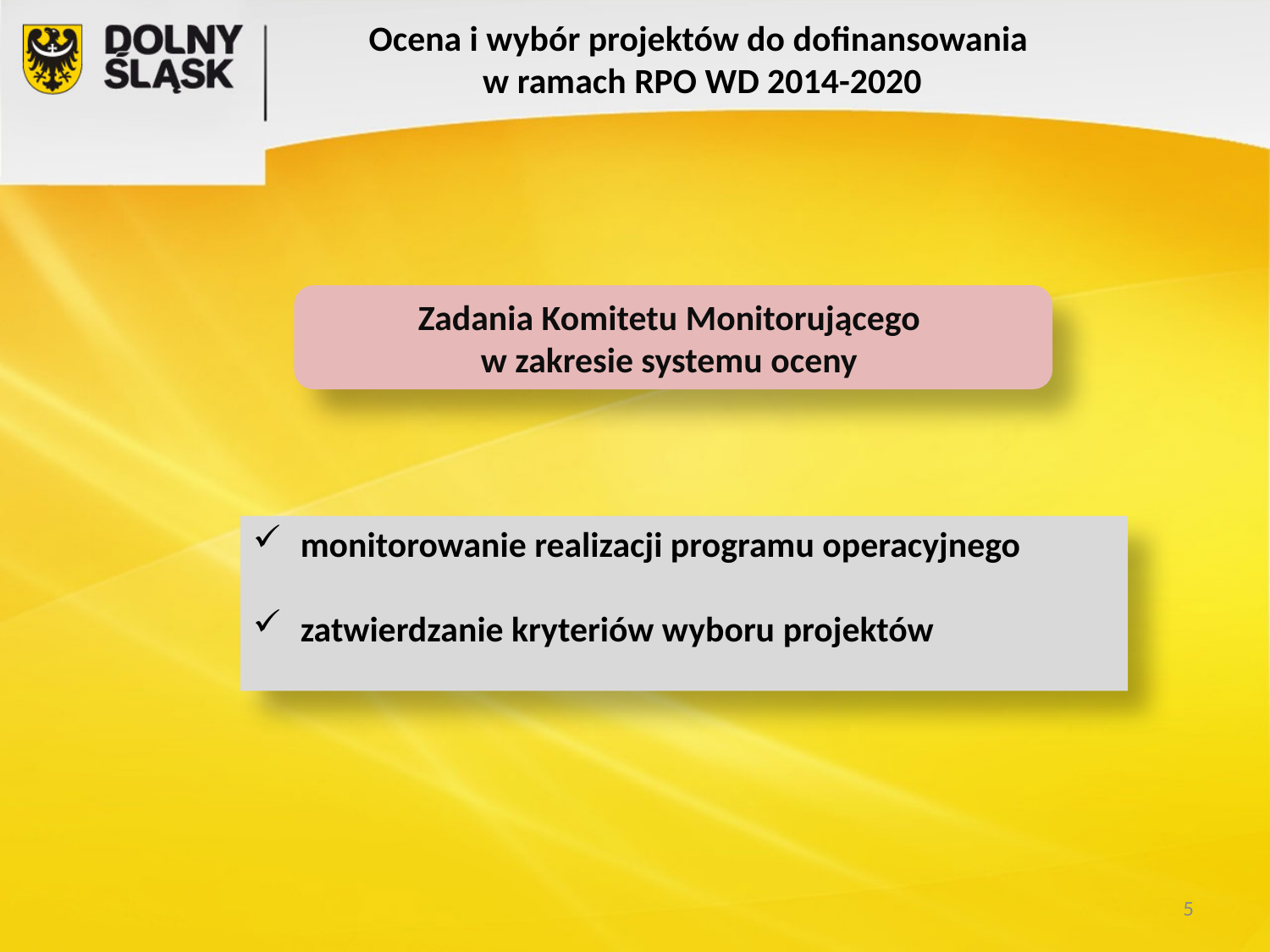

# Ocena i wybór projektów do dofinansowania w ramach RPO WD 2014-2020
Zadania Komitetu Monitorującego
w zakresie systemu oceny
monitorowanie realizacji programu operacyjnego

zatwierdzanie kryteriów wyboru projektów

5